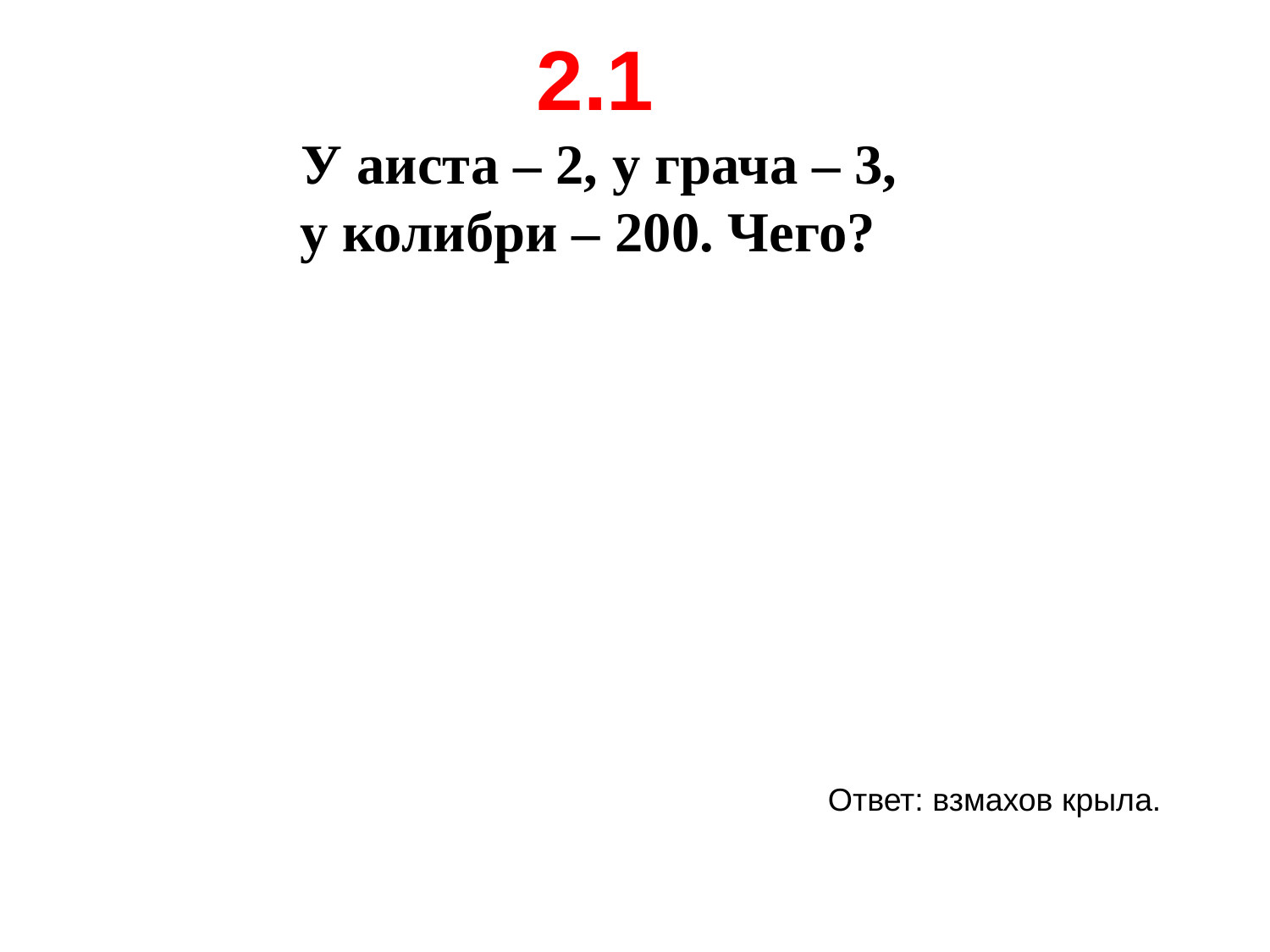

2.1
 У аиста – 2, у грача – 3, у колибри – 200. Чего?
Ответ: взмахов крыла.